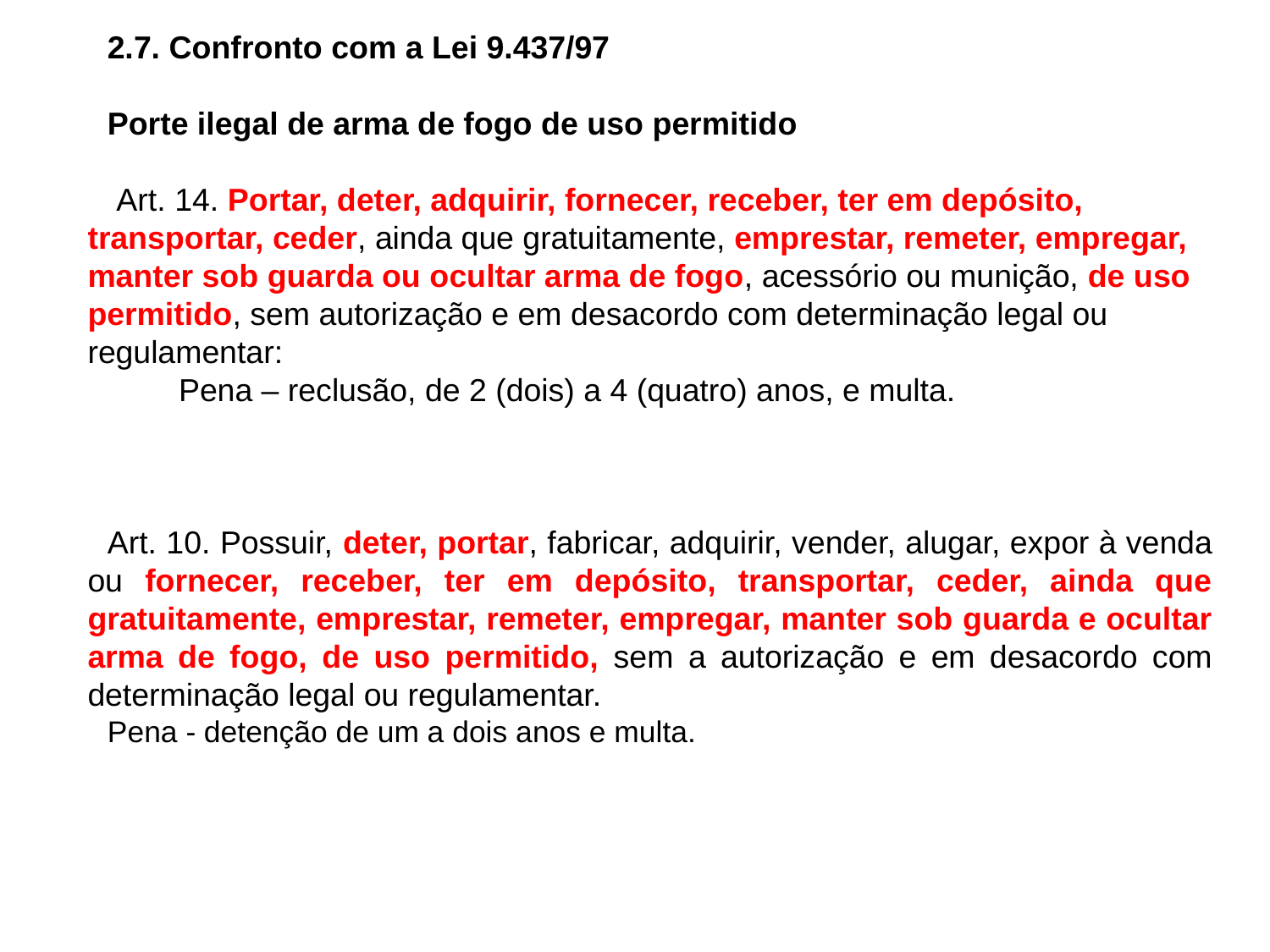

2.7. Confronto com a Lei 9.437/97

Porte ilegal de arma de fogo de uso permitido

 Art. 14. Portar, deter, adquirir, fornecer, receber, ter em depósito, transportar, ceder, ainda que gratuitamente, emprestar, remeter, empregar, manter sob guarda ou ocultar arma de fogo, acessório ou munição, de uso permitido, sem autorização e em desacordo com determinação legal ou regulamentar:
        Pena – reclusão, de 2 (dois) a 4 (quatro) anos, e multa.

Art. 10. Possuir, deter, portar, fabricar, adquirir, vender, alugar, expor à venda ou fornecer, receber, ter em depósito, transportar, ceder, ainda que gratuitamente, emprestar, remeter, empregar, manter sob guarda e ocultar arma de fogo, de uso permitido, sem a autorização e em desacordo com determinação legal ou regulamentar.
Pena - detenção de um a dois anos e multa.